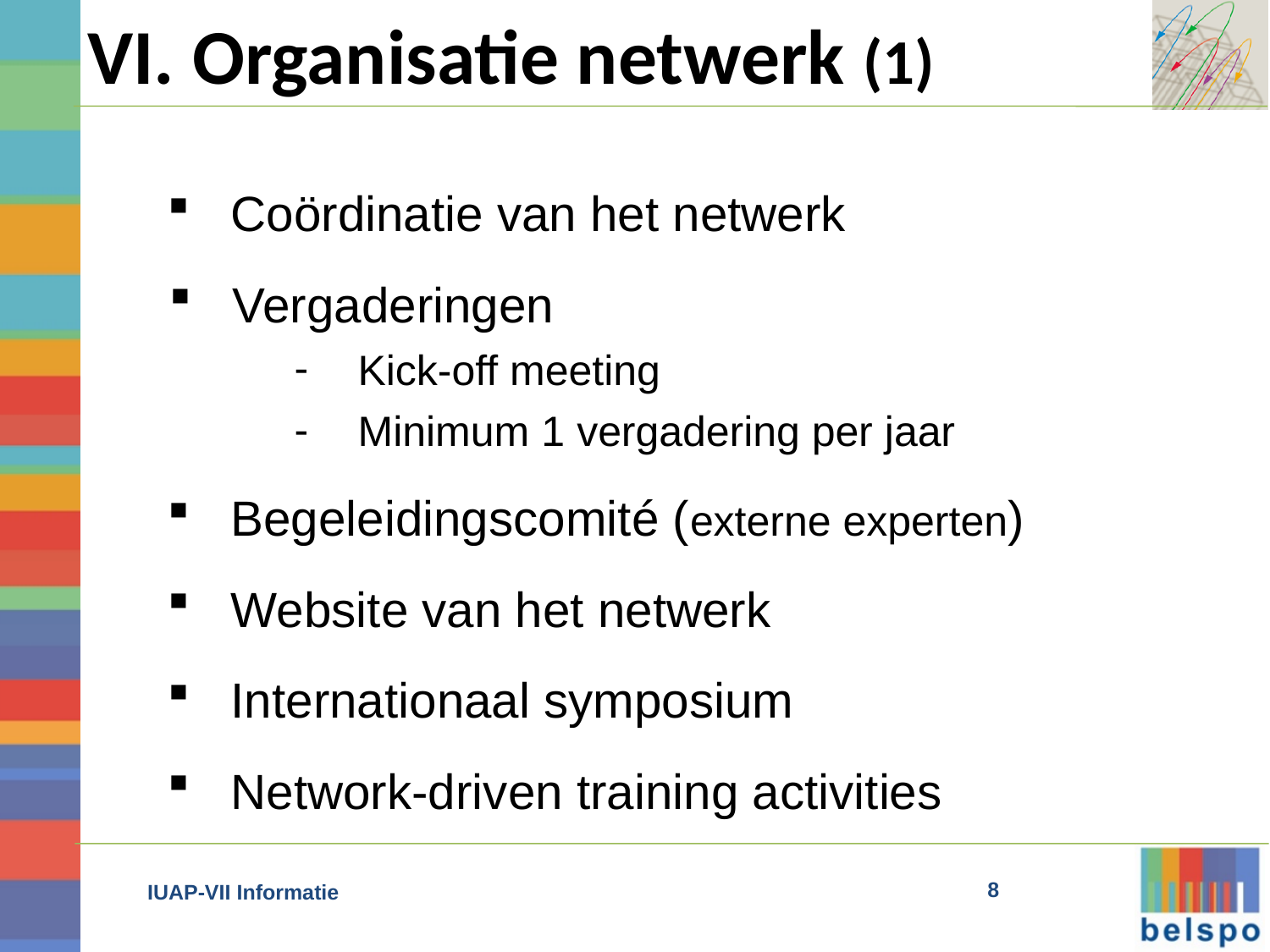

VI. Organisatie netwerk (1)
Coördinatie van het netwerk
Vergaderingen
Kick-off meeting
Minimum 1 vergadering per jaar
Begeleidingscomité (externe experten)
Website van het netwerk
Internationaal symposium
Network-driven training activities

8